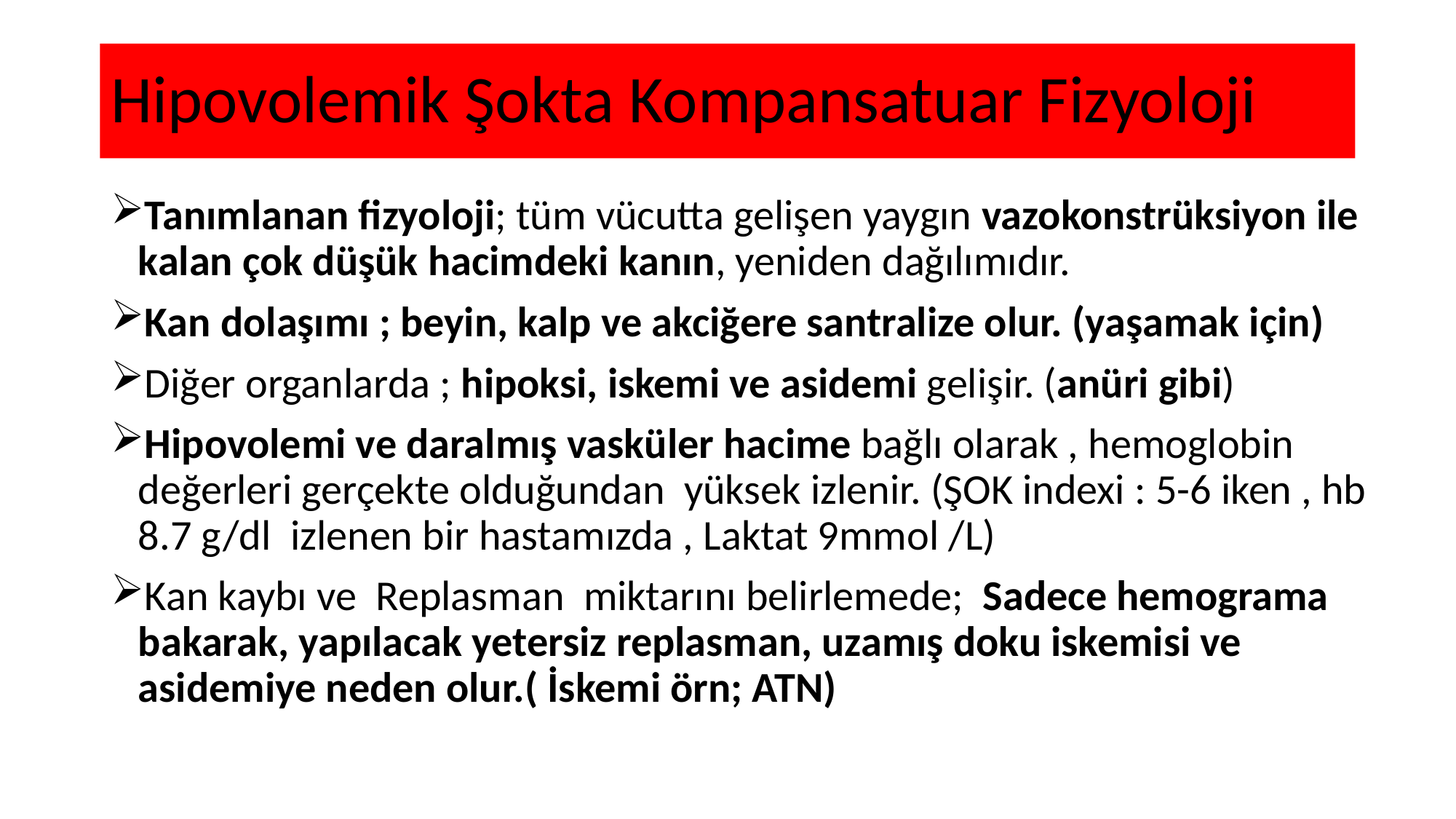

# Hipovolemik Şokta Kompansatuar Fizyoloji

Tanımlanan fizyoloji; tüm vücutta gelişen yaygın vazokonstrüksiyon ile kalan çok düşük hacimdeki kanın, yeniden dağılımıdır.
Kan dolaşımı ; beyin, kalp ve akciğere santralize olur. (yaşamak için)
Diğer organlarda ; hipoksi, iskemi ve asidemi gelişir. (anüri gibi)
Hipovolemi ve daralmış vasküler hacime bağlı olarak , hemoglobin değerleri gerçekte olduğundan  yüksek izlenir. (ŞOK indexi : 5-6 iken , hb 8.7 g/dl  izlenen bir hastamızda , Laktat 9mmol /L)
Kan kaybı ve  Replasman  miktarını belirlemede;  Sadece hemograma bakarak, yapılacak yetersiz replasman, uzamış doku iskemisi ve asidemiye neden olur.( İskemi örn; ATN)